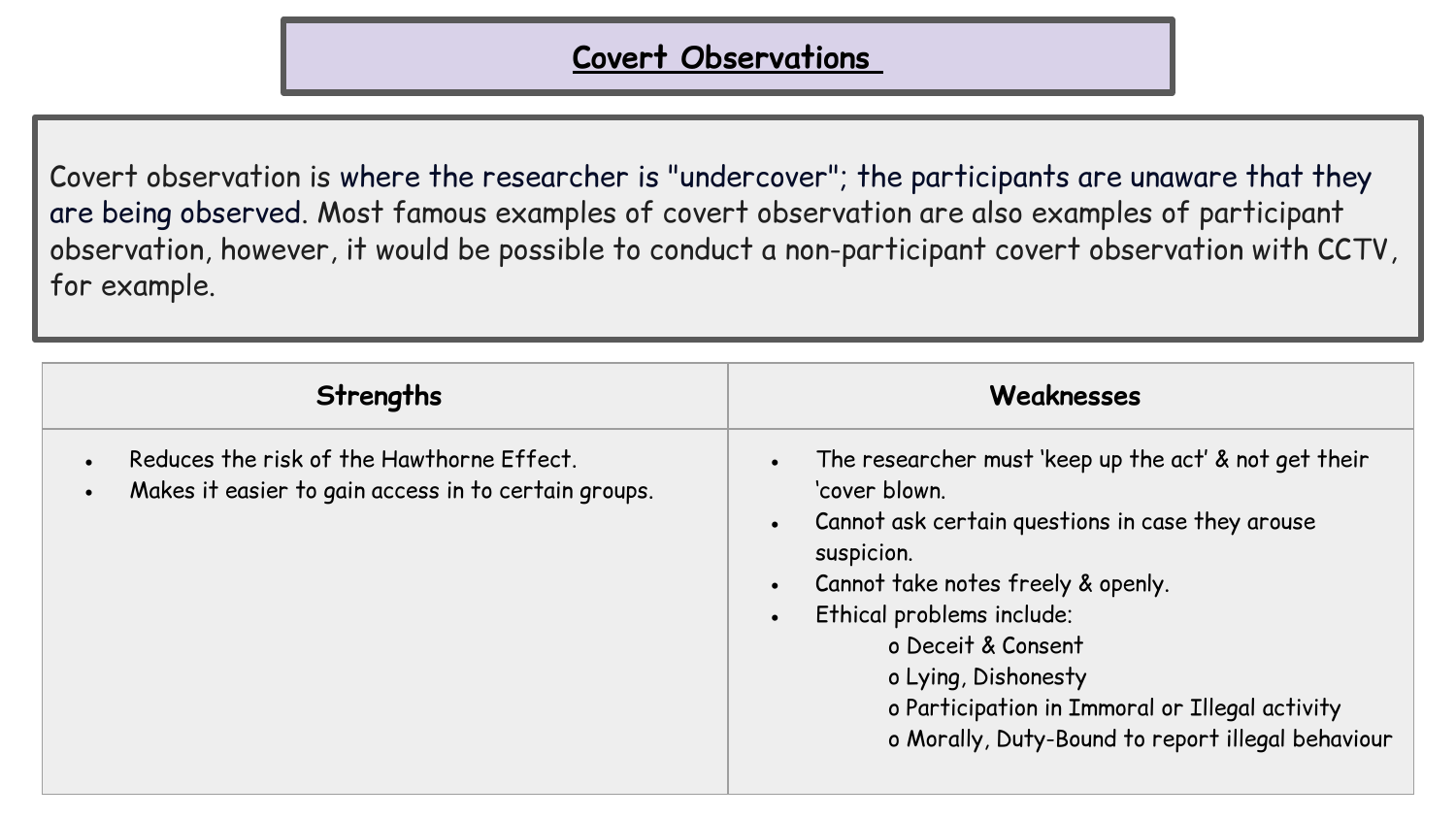

Covert Observations

Covert observation is where the researcher is "undercover"; the participants are unaware that they are being observed. Most famous examples of covert observation are also examples of participant observation, however, it would be possible to conduct a non-participant covert observation with CCTV, for example.
| Strengths | Weaknesses |
| --- | --- |
| Reduces the risk of the Hawthorne Effect. Makes it easier to gain access in to certain groups. | The researcher must ‘keep up the act’ & not get their ‘cover blown. Cannot ask certain questions in case they arouse suspicion. Cannot take notes freely & openly. Ethical problems include: o Deceit & Consent o Lying, Dishonesty o Participation in Immoral or Illegal activity o Morally, Duty-Bound to report illegal behaviour |